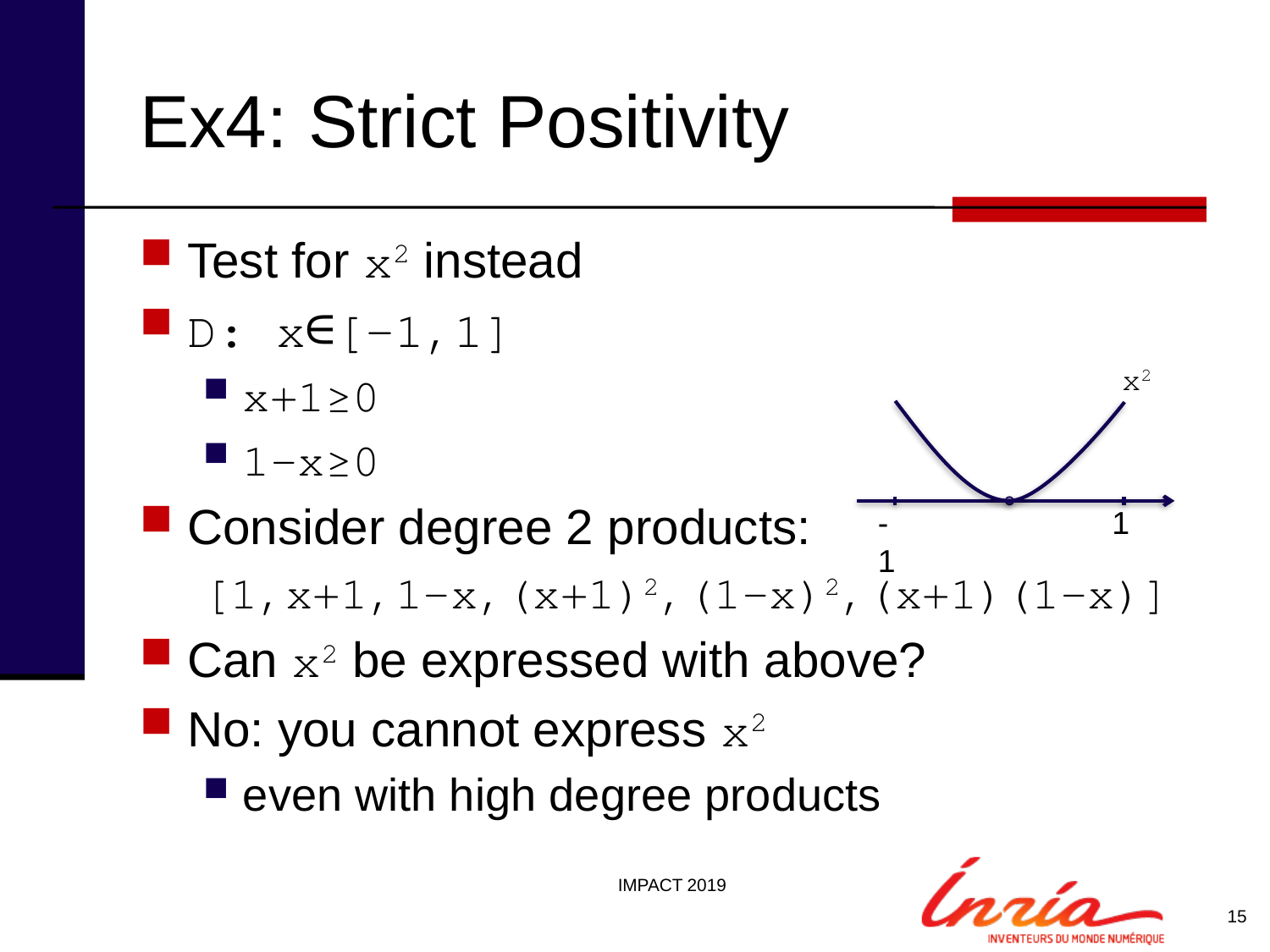

# Ex4: Strict Positivity
Test for x2 instead
D: x∈[-1,1]
x+1≥0
1-x≥0
Consider degree 2 products:
[1,x+1,1-x,(x+1)2,(1-x)2,(x+1)(1-x)]
Can x2 be expressed with above?
No: you cannot express x2
even with high degree products
x2

-1
1

IMPACT 2019
15